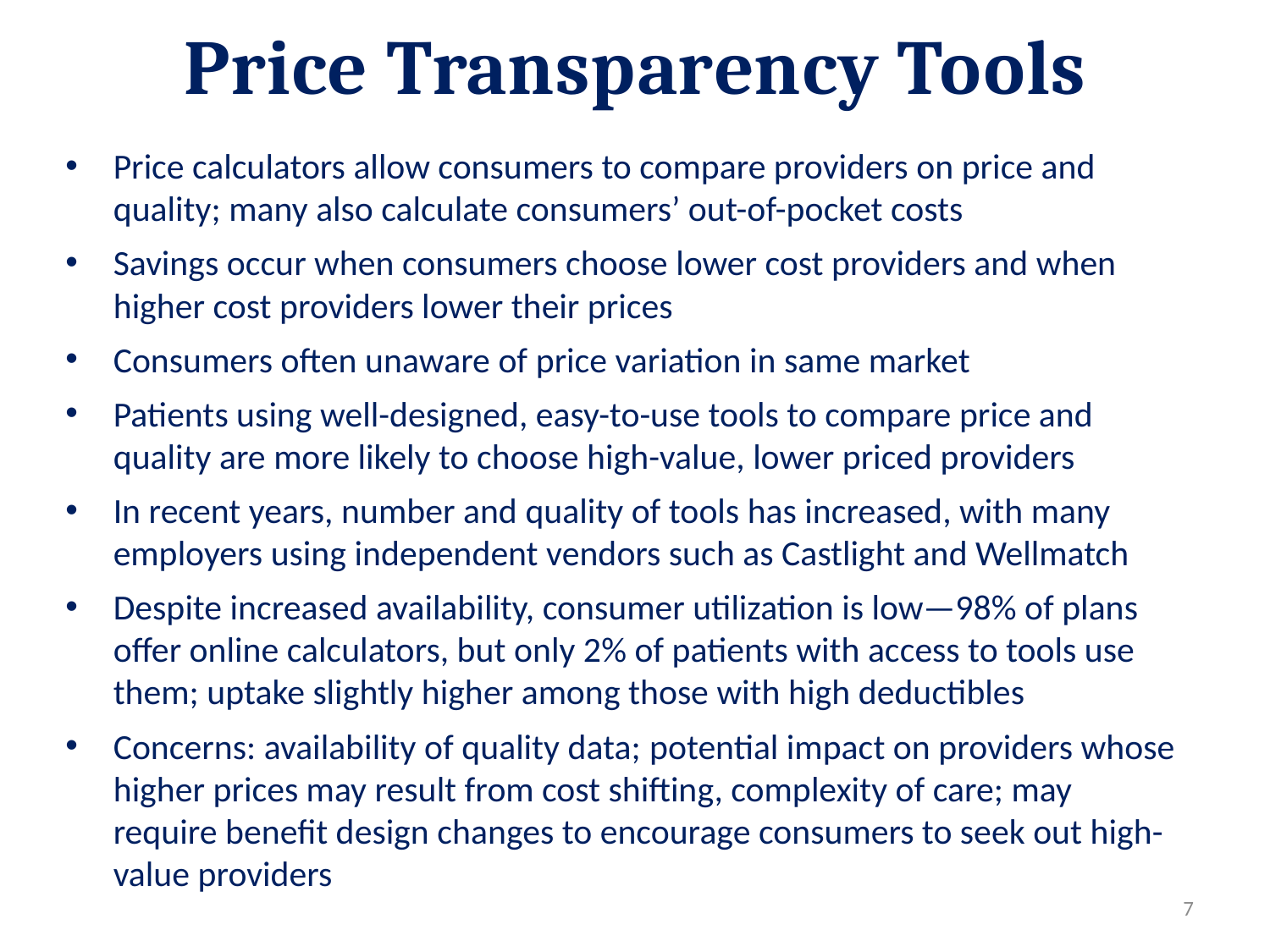

# Price Transparency Tools
Price calculators allow consumers to compare providers on price and quality; many also calculate consumers’ out-of-pocket costs

Savings occur when consumers choose lower cost providers and when higher cost providers lower their prices

Consumers often unaware of price variation in same market

Patients using well-designed, easy-to-use tools to compare price and quality are more likely to choose high-value, lower priced providers

In recent years, number and quality of tools has increased, with many employers using independent vendors such as Castlight and Wellmatch

Despite increased availability, consumer utilization is low—98% of plans offer online calculators, but only 2% of patients with access to tools use them; uptake slightly higher among those with high deductibles

Concerns: availability of quality data; potential impact on providers whose higher prices may result from cost shifting, complexity of care; may require benefit design changes to encourage consumers to seek out high-value providers
7